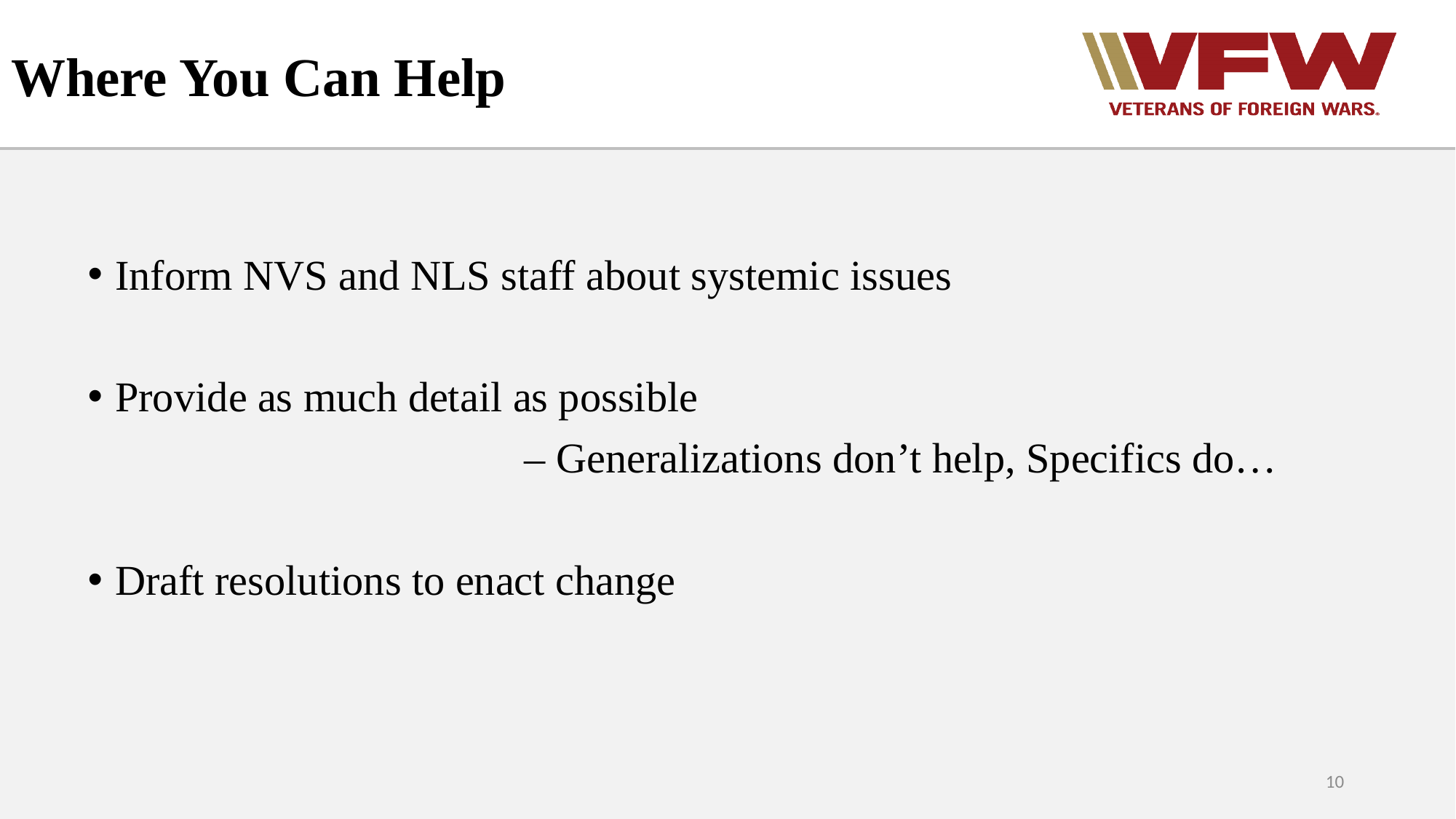

# Where You Can Help

Inform NVS and NLS staff about systemic issues

Provide as much detail as possible
				– Generalizations don’t help, Specifics do…

Draft resolutions to enact change
10